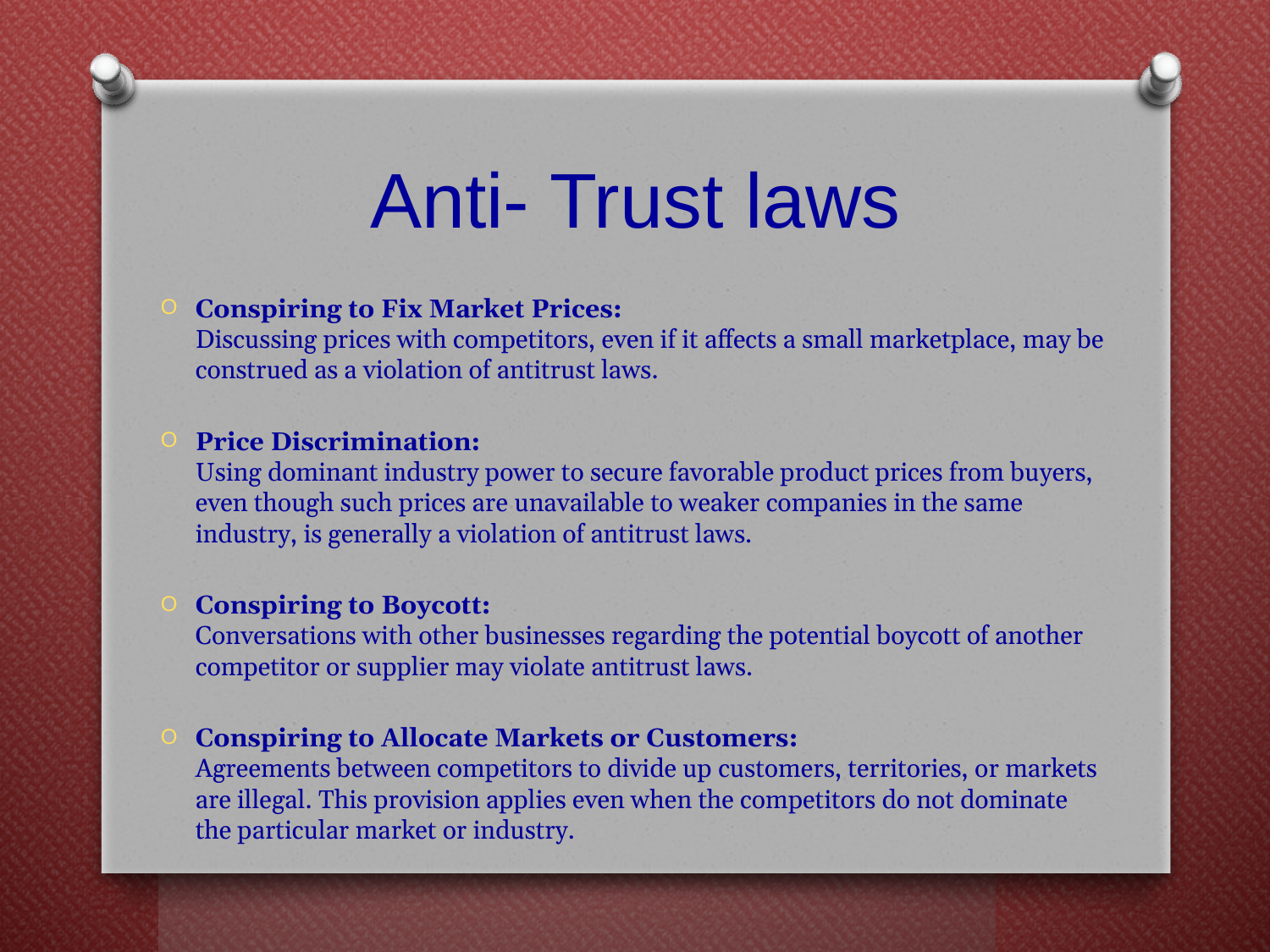

# Anti- Trust laws
Conspiring to Fix Market Prices: 
Discussing prices with competitors, even if it affects a small marketplace, may be construed as a violation of antitrust laws.

Price Discrimination: 
Using dominant industry power to secure favorable product prices from buyers, even though such prices are unavailable to weaker companies in the same industry, is generally a violation of antitrust laws.

Conspiring to Boycott: 
Conversations with other businesses regarding the potential boycott of another competitor or supplier may violate antitrust laws.

Conspiring to Allocate Markets or Customers: 
Agreements between competitors to divide up customers, territories, or markets are illegal. This provision applies even when the competitors do not dominate the particular market or industry.